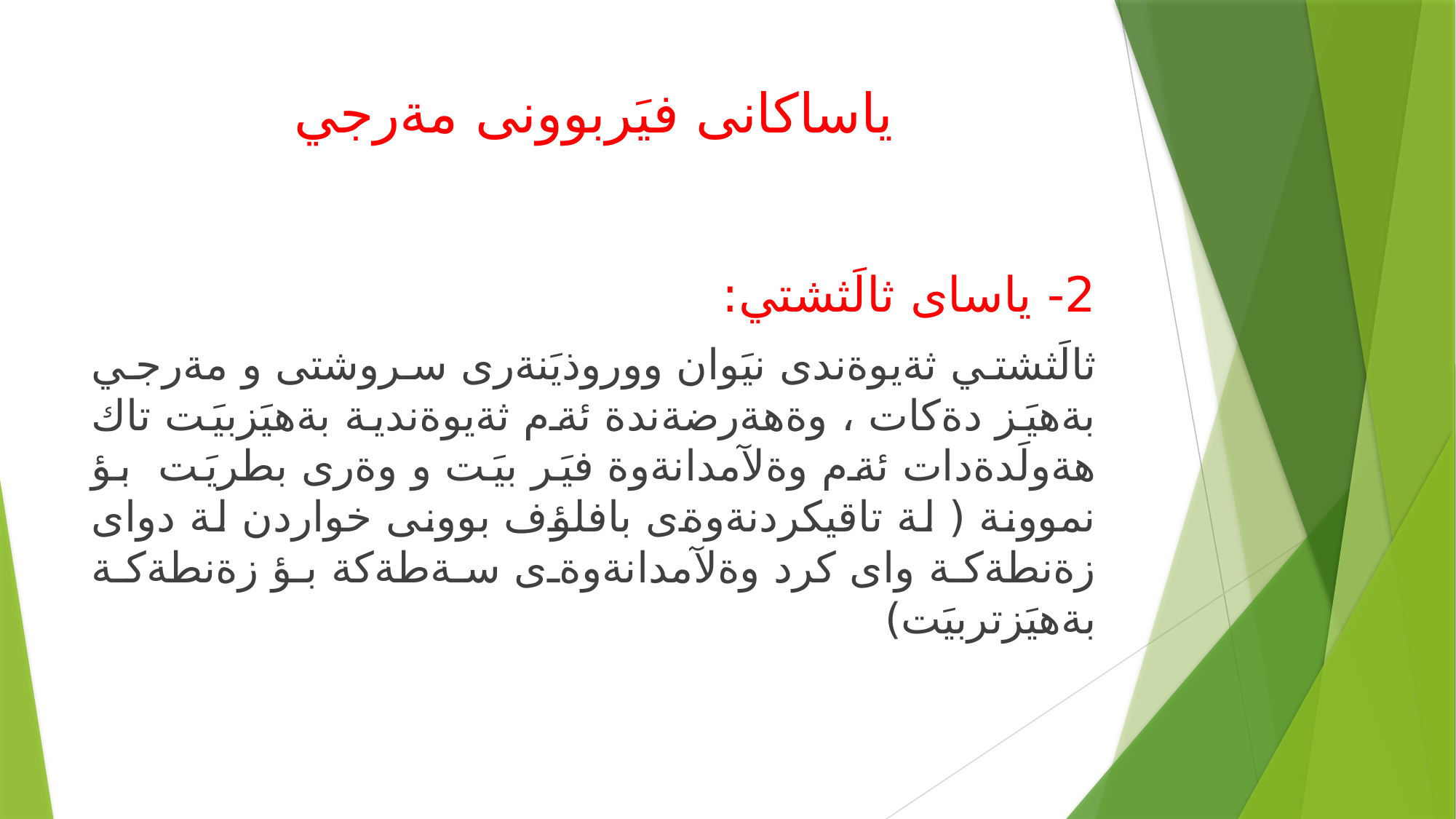

# ياساكانى فيَربوونى مةرجي
2- ياساى ثالَثشتي:
ثالَثشتي ثةيوةندى نيَوان ووروذيَنةرى سروشتى و مةرجي بةهيَز دةكات ، وةهةرضةندة ئةم ثةيوةندية بةهيَزبيَت تاك هةولَدةدات ئةم وةلآمدانةوة فيَر بيَت و وةرى بطريَت  بؤ نموونة ( لة تاقيكردنةوةى بافلؤف بوونى خواردن لة دواى زةنطةكة واى كرد وةلآمدانةوةى سةطةكة بؤ زةنطةكة بةهيَزتربيَت)